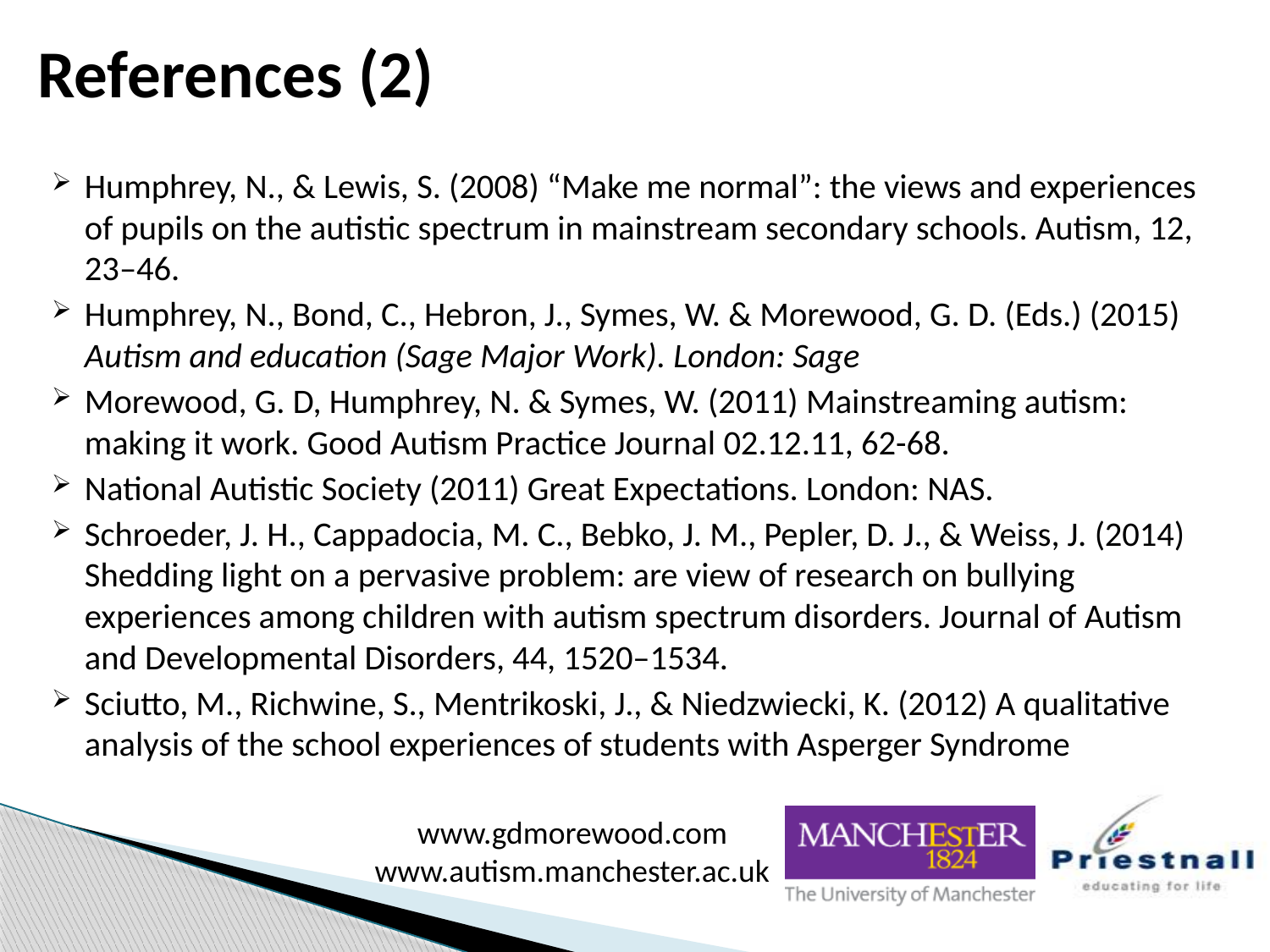

# References (2)

Humphrey, N., & Lewis, S. (2008) “Make me normal”: the views and experiences of pupils on the autistic spectrum in mainstream secondary schools. Autism, 12, 23–46.
Humphrey, N., Bond, C., Hebron, J., Symes, W. & Morewood, G. D. (Eds.) (2015) Autism and education (Sage Major Work). London: Sage
Morewood, G. D, Humphrey, N. & Symes, W. (2011) Mainstreaming autism: making it work. Good Autism Practice Journal 02.12.11, 62-68.
National Autistic Society (2011) Great Expectations. London: NAS.
Schroeder, J. H., Cappadocia, M. C., Bebko, J. M., Pepler, D. J., & Weiss, J. (2014) Shedding light on a pervasive problem: are view of research on bullying experiences among children with autism spectrum disorders. Journal of Autism and Developmental Disorders, 44, 1520–1534.
Sciutto, M., Richwine, S., Mentrikoski, J., & Niedzwiecki, K. (2012) A qualitative analysis of the school experiences of students with Asperger Syndrome